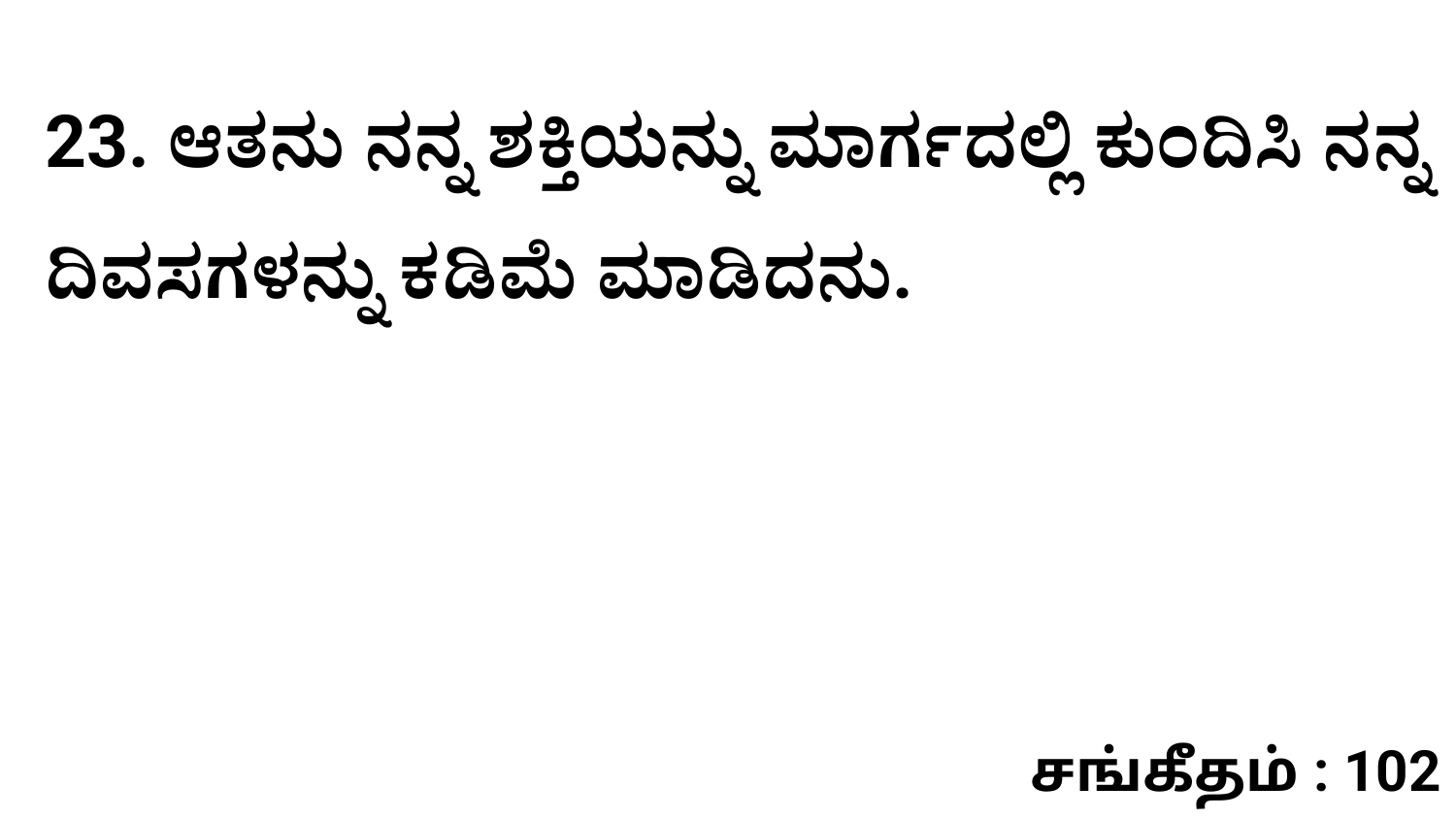

23. ಆತನು ನನ್ನ ಶಕ್ತಿಯನ್ನು ಮಾರ್ಗದಲ್ಲಿ ಕುಂದಿಸಿ ನನ್ನ ದಿವಸಗಳನ್ನು ಕಡಿಮೆ ಮಾಡಿದನು.
சங்கீதம் : 102